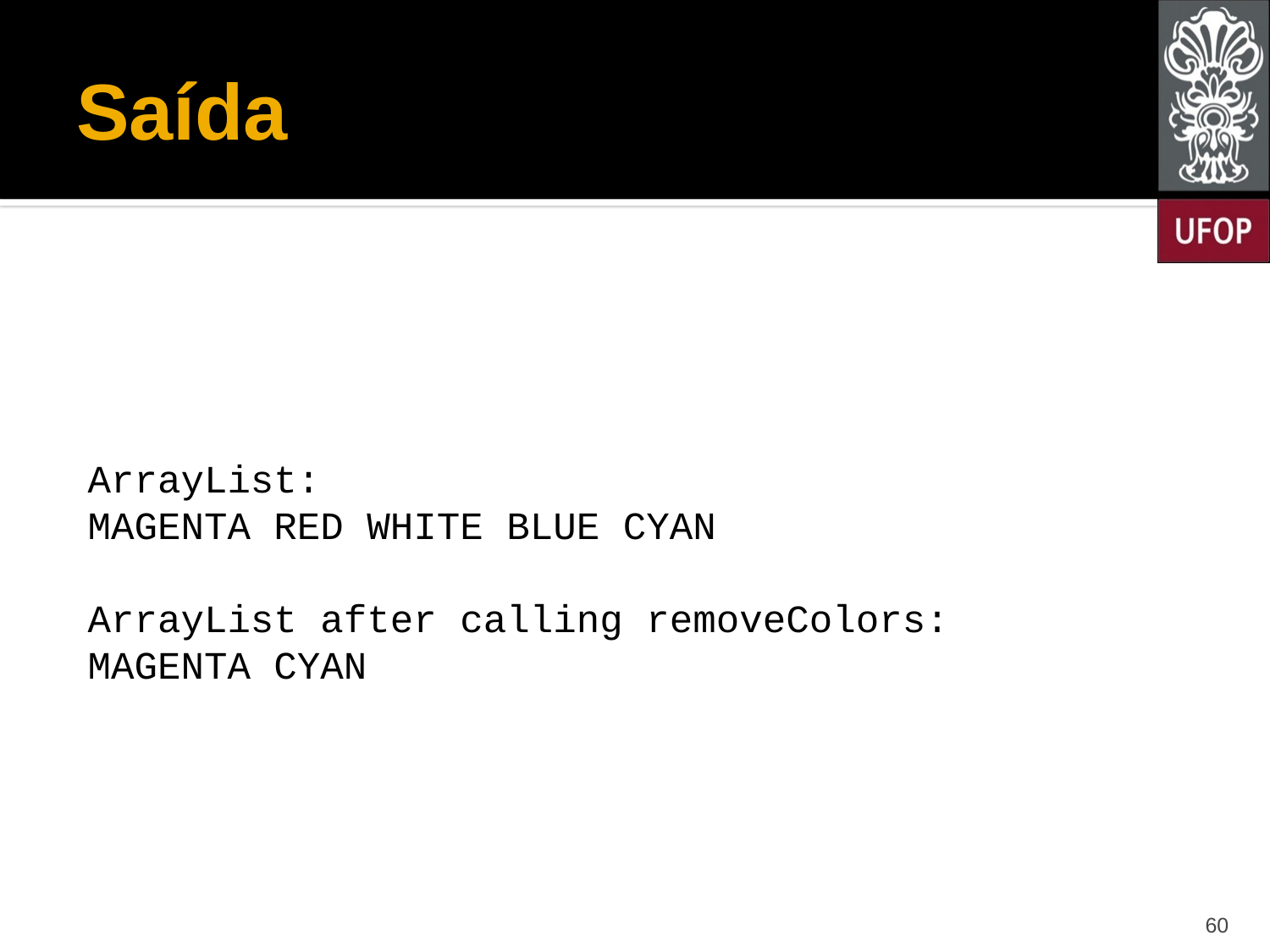

# Saída
ArrayList:
MAGENTA RED WHITE BLUE CYAN

ArrayList after calling removeColors:
MAGENTA CYAN
60